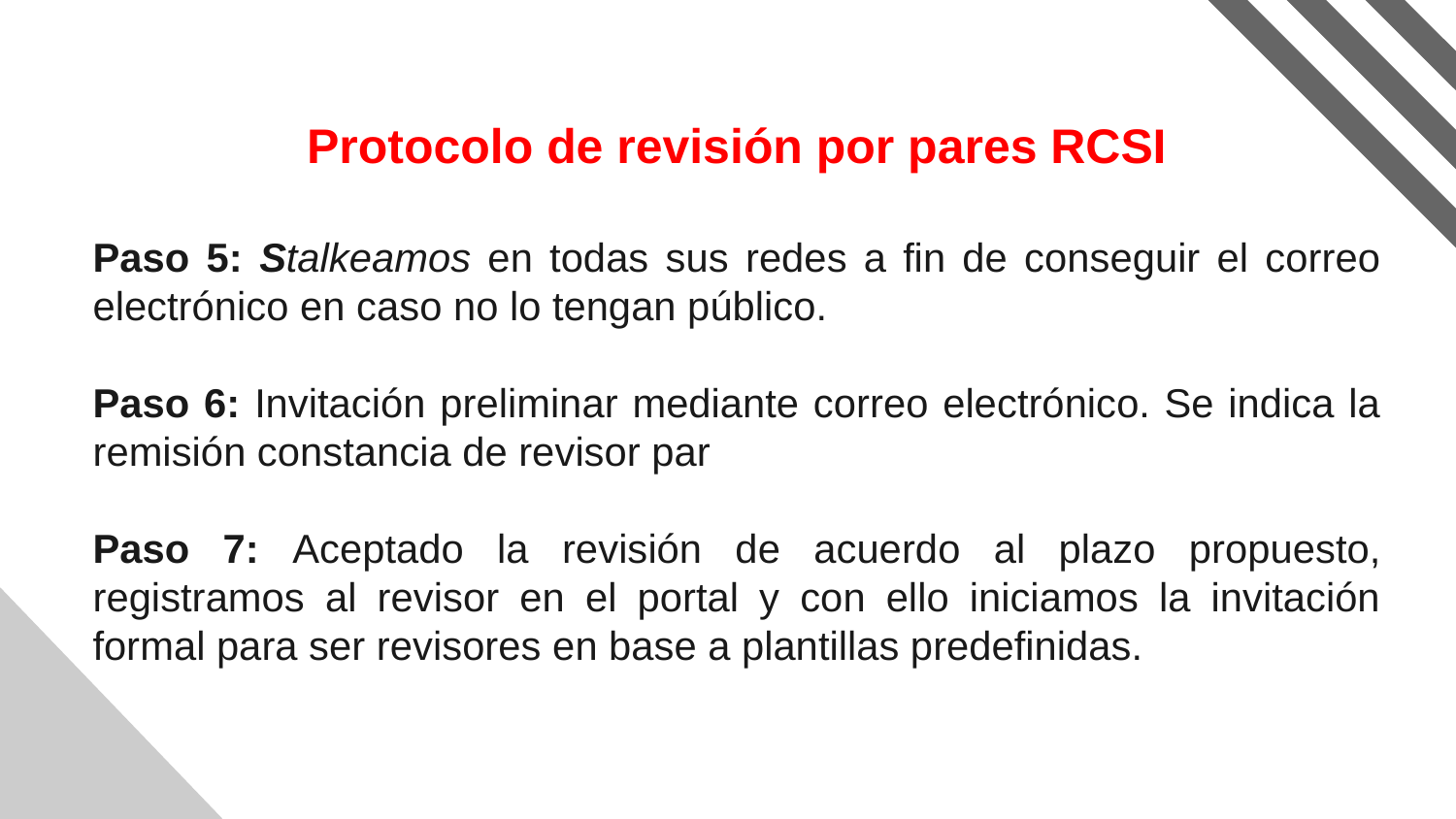

Protocolo de revisión por pares RCSI

Paso 5: Stalkeamos en todas sus redes a fin de conseguir el correo electrónico en caso no lo tengan público.

Paso 6: Invitación preliminar mediante correo electrónico. Se indica la remisión constancia de revisor par

Paso 7: Aceptado la revisión de acuerdo al plazo propuesto, registramos al revisor en el portal y con ello iniciamos la invitación formal para ser revisores en base a plantillas predefinidas.

14